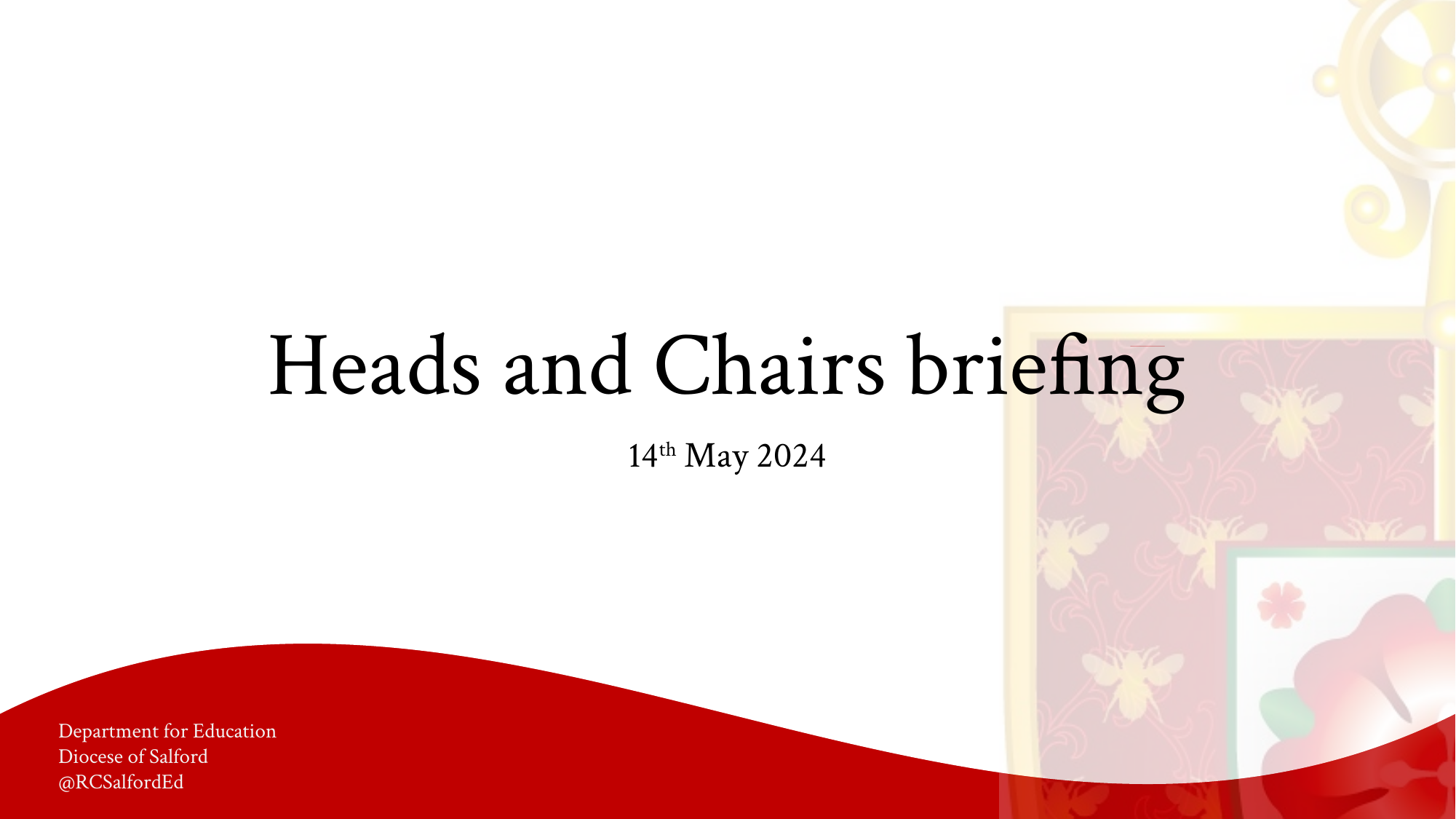

# Heads and Chairs briefing
14th May 2024